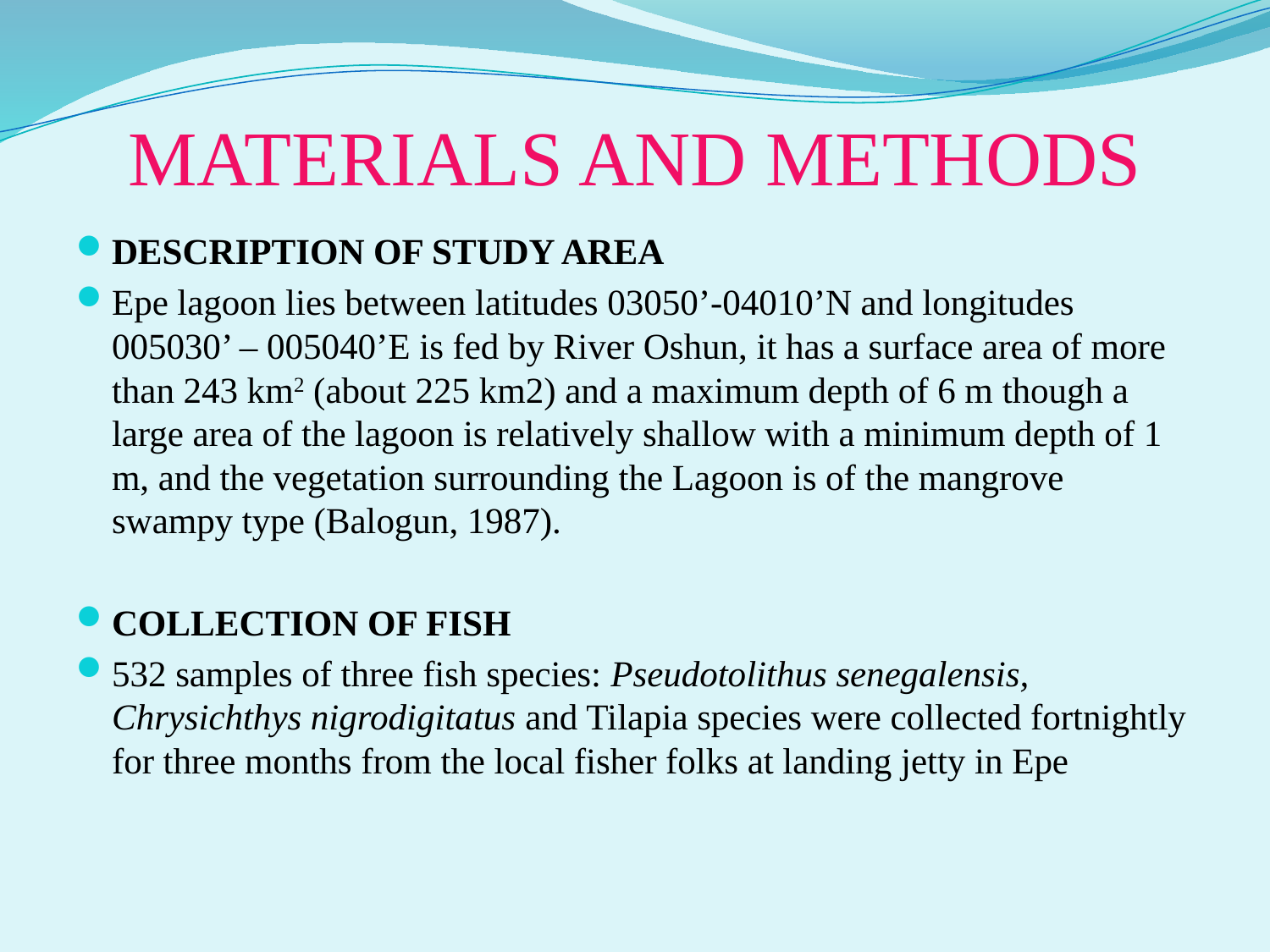

# MATERIALS AND METHODS
DESCRIPTION OF STUDY AREA
Epe lagoon lies between latitudes 03050’-04010’N and longitudes 005030’ – 005040’E is fed by River Oshun, it has a surface area of more than 243 km2 (about 225 km2) and a maximum depth of 6 m though a large area of the lagoon is relatively shallow with a minimum depth of 1 m, and the vegetation surrounding the Lagoon is of the mangrove swampy type (Balogun, 1987).

COLLECTION OF FISH
532 samples of three fish species: Pseudotolithus senegalensis, Chrysichthys nigrodigitatus and Tilapia species were collected fortnightly for three months from the local fisher folks at landing jetty in Epe